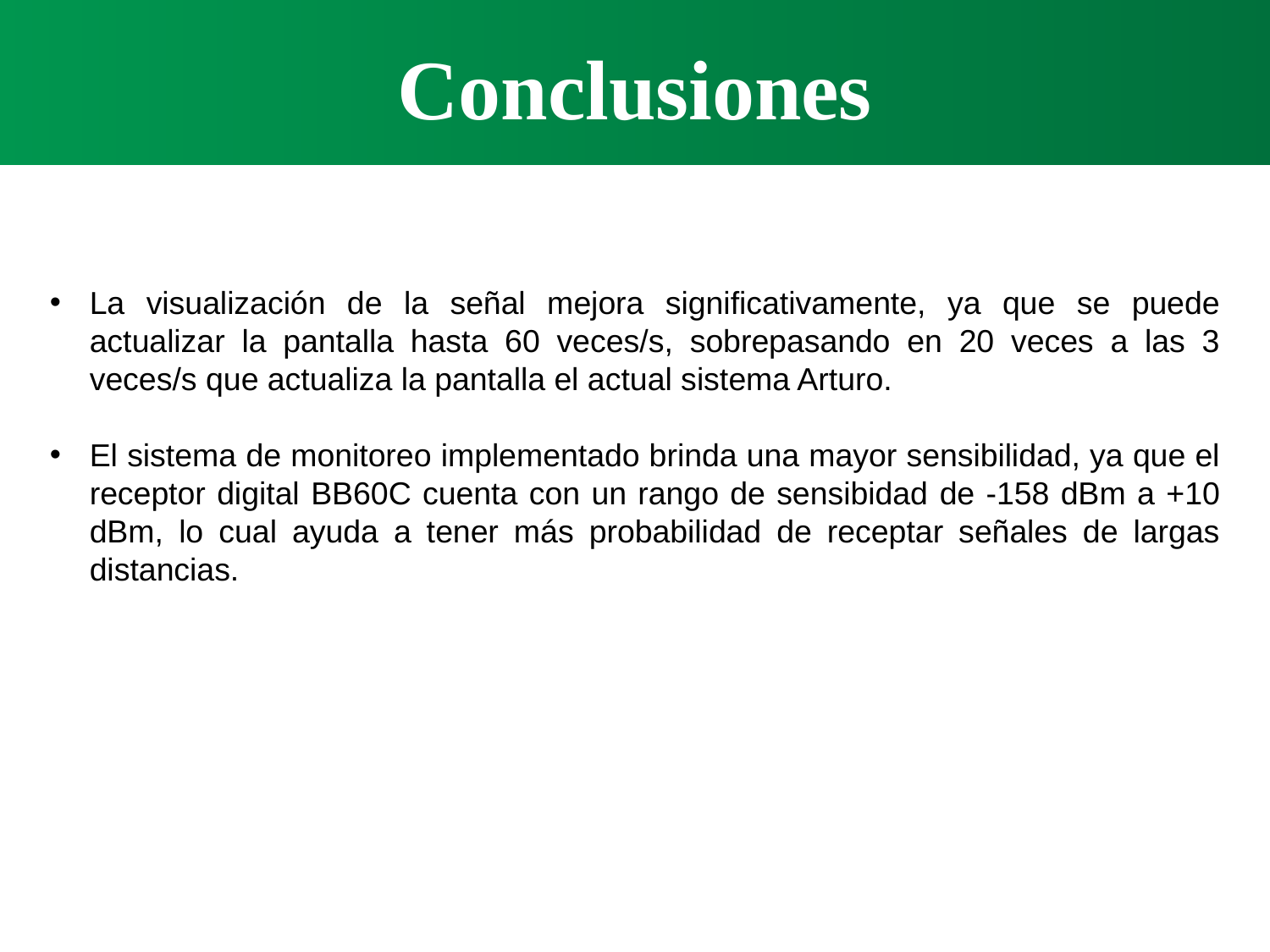

Conclusiones
La visualización de la señal mejora significativamente, ya que se puede actualizar la pantalla hasta 60 veces/s, sobrepasando en 20 veces a las 3 veces/s que actualiza la pantalla el actual sistema Arturo.

El sistema de monitoreo implementado brinda una mayor sensibilidad, ya que el receptor digital BB60C cuenta con un rango de sensibidad de -158 dBm a +10 dBm, lo cual ayuda a tener más probabilidad de receptar señales de largas distancias.